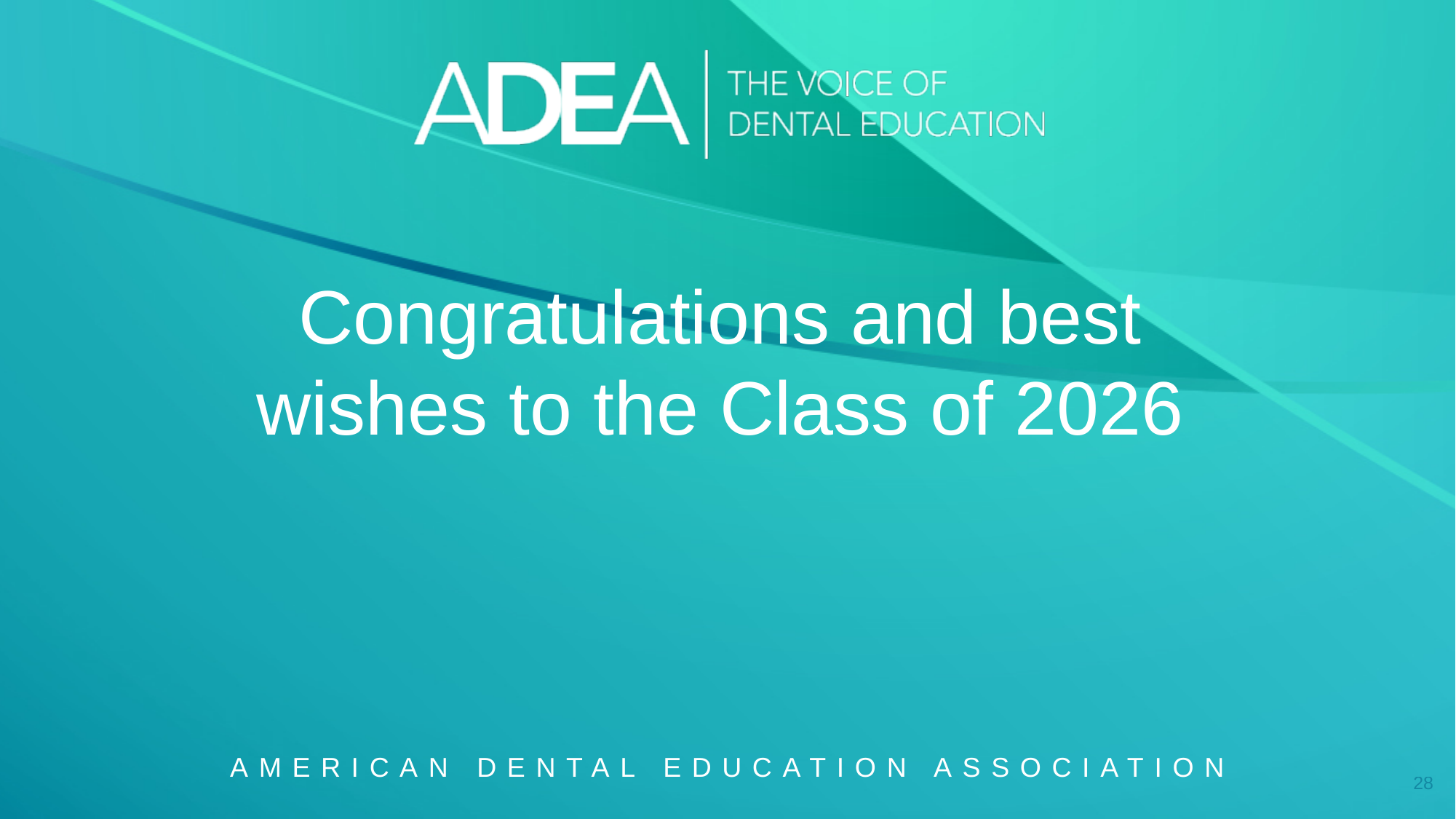

# Congratulations and best wishes to the Class of 2026